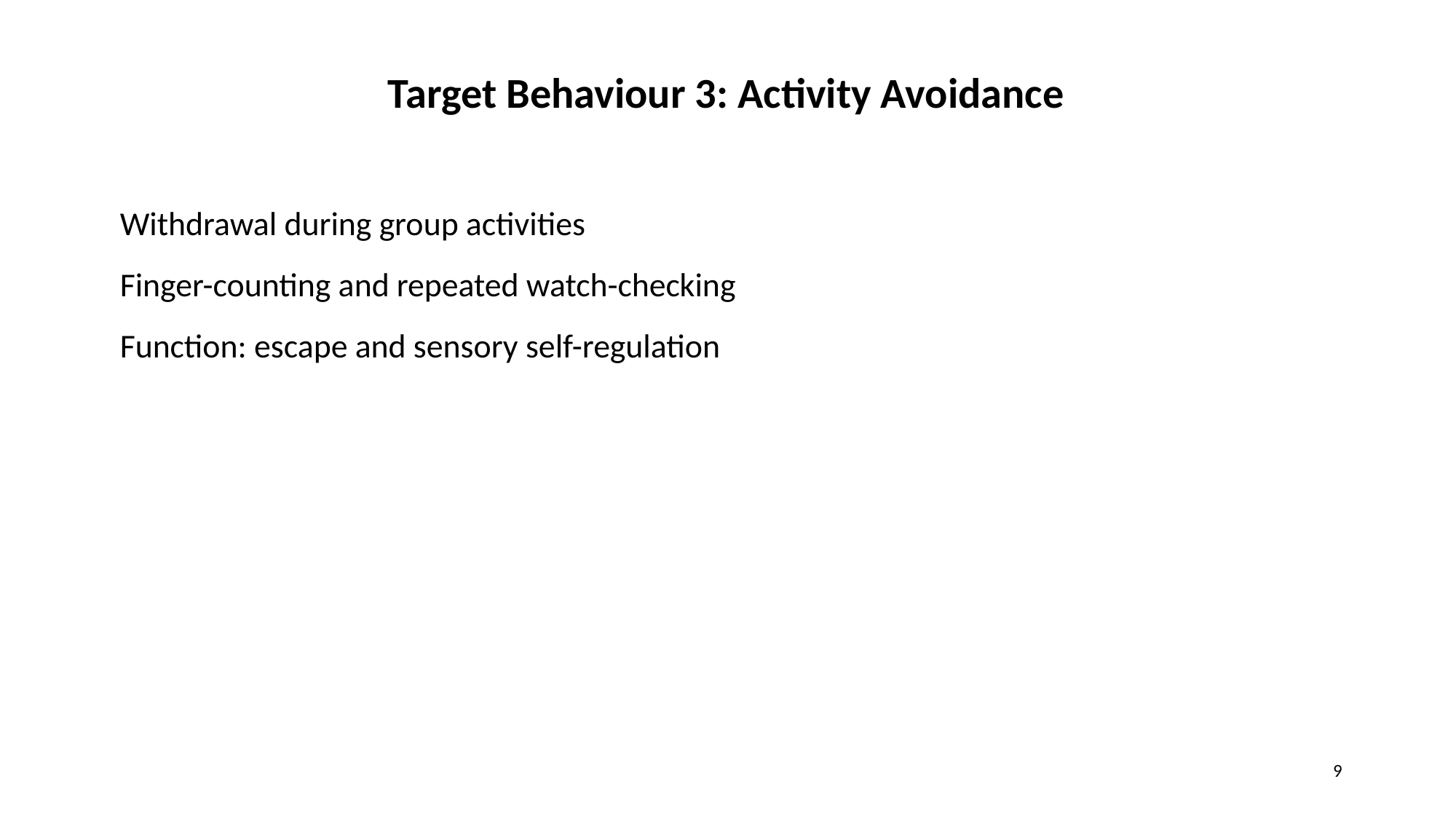

Target Behaviour 3: Activity Avoidance
Withdrawal during group activities
Finger-counting and repeated watch-checking
Function: escape and sensory self-regulation
9